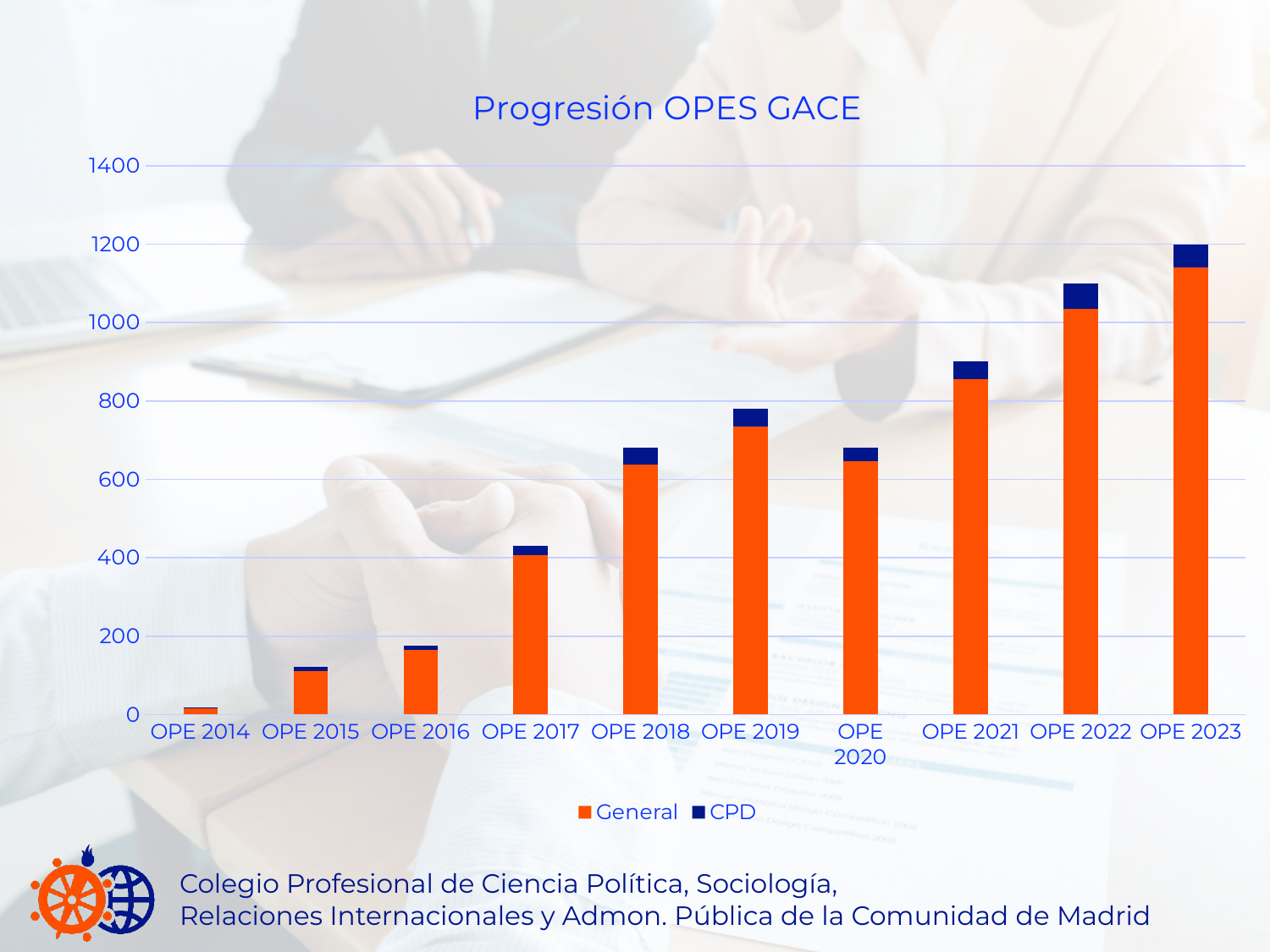

### Chart: Progresión OPES GACE

| Category | General | CPD |
|---|---|---|
| OPE 2014 | 17.0 | 1.0 |
| OPE 2015 | 111.0 | 10.0 |
| OPE 2016 | 166.0 | 10.0 |
| OPE 2017 | 407.0 | 23.0 |
| OPE 2018 | 638.0 | 43.0 |
| OPE 2019 | 734.0 | 47.0 |
| OPE 2020 | 647.0 | 34.0 |
| OPE 2021 | 855.0 | 45.0 |
| OPE 2022 | 1035.0 | 65.0 |
| OPE 2023 | 1140.0 | 60.0 |